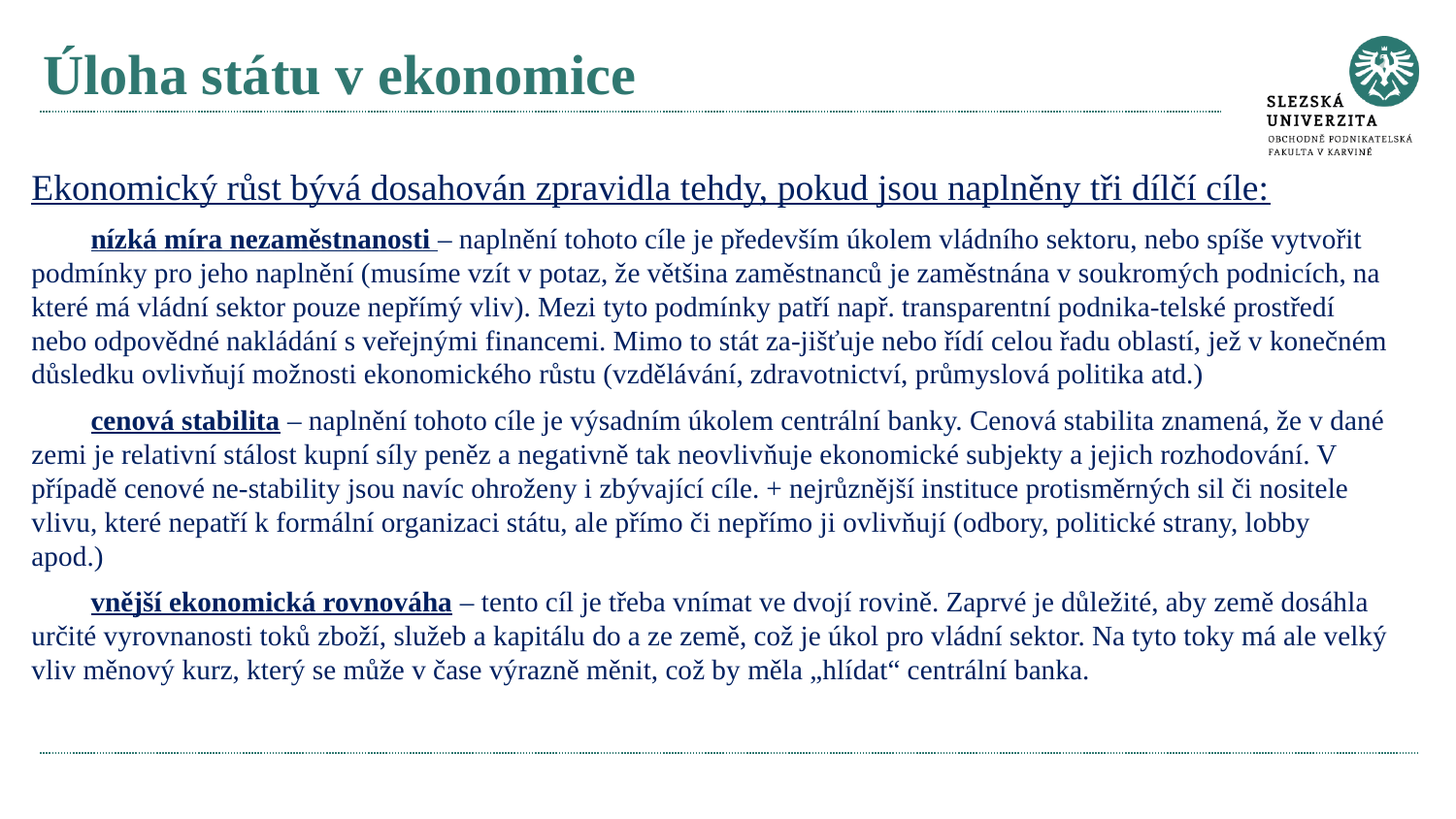

# Úloha státu v ekonomice
Ekonomický růst bývá dosahován zpravidla tehdy, pokud jsou naplněny tři dílčí cíle:
nízká míra nezaměstnanosti – naplnění tohoto cíle je především úkolem vládního sektoru, nebo spíše vytvořit podmínky pro jeho naplnění (musíme vzít v potaz, že většina zaměstnanců je zaměstnána v soukromých podnicích, na které má vládní sektor pouze nepřímý vliv). Mezi tyto podmínky patří např. transparentní podnika-telské prostředí nebo odpovědné nakládání s veřejnými financemi. Mimo to stát za-jišťuje nebo řídí celou řadu oblastí, jež v konečném důsledku ovlivňují možnosti ekonomického růstu (vzdělávání, zdravotnictví, průmyslová politika atd.)
cenová stabilita – naplnění tohoto cíle je výsadním úkolem centrální banky. Cenová stabilita znamená, že v dané zemi je relativní stálost kupní síly peněz a negativně tak neovlivňuje ekonomické subjekty a jejich rozhodování. V případě cenové ne-stability jsou navíc ohroženy i zbývající cíle. + nejrůznější instituce protisměrných sil či nositele vlivu, které nepatří k formální organizaci státu, ale přímo či nepřímo ji ovlivňují (odbory, politické strany, lobby apod.)
vnější ekonomická rovnováha – tento cíl je třeba vnímat ve dvojí rovině. Zaprvé je důležité, aby země dosáhla určité vyrovnanosti toků zboží, služeb a kapitálu do a ze země, což je úkol pro vládní sektor. Na tyto toky má ale velký vliv měnový kurz, který se může v čase výrazně měnit, což by měla „hlídat“ centrální banka.